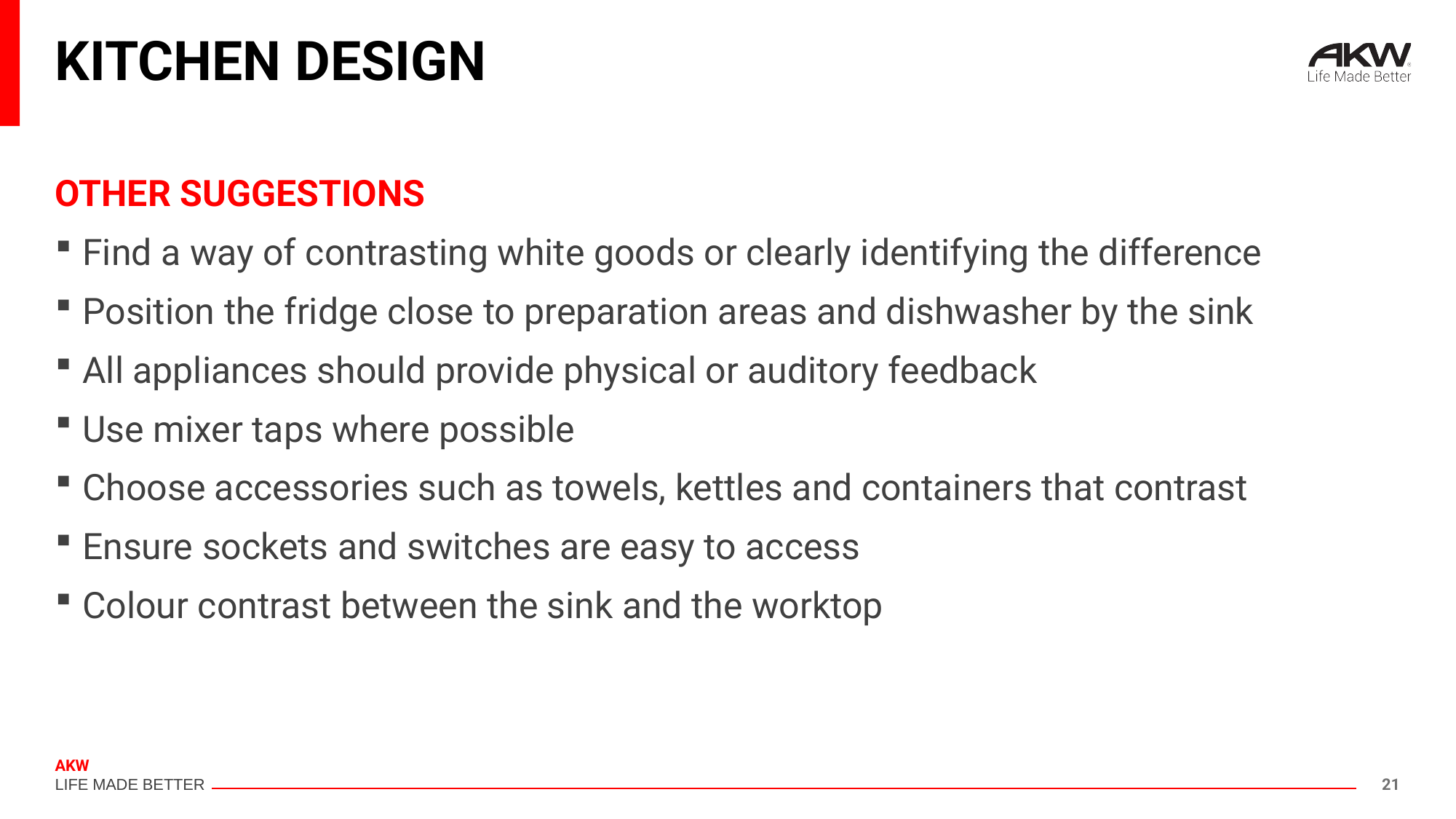

# KITCHEN DESIGN
OTHER SUGGESTIONS
Find a way of contrasting white goods or clearly identifying the difference
Position the fridge close to preparation areas and dishwasher by the sink
All appliances should provide physical or auditory feedback
Use mixer taps where possible
Choose accessories such as towels, kettles and containers that contrast
Ensure sockets and switches are easy to access
Colour contrast between the sink and the worktop
21